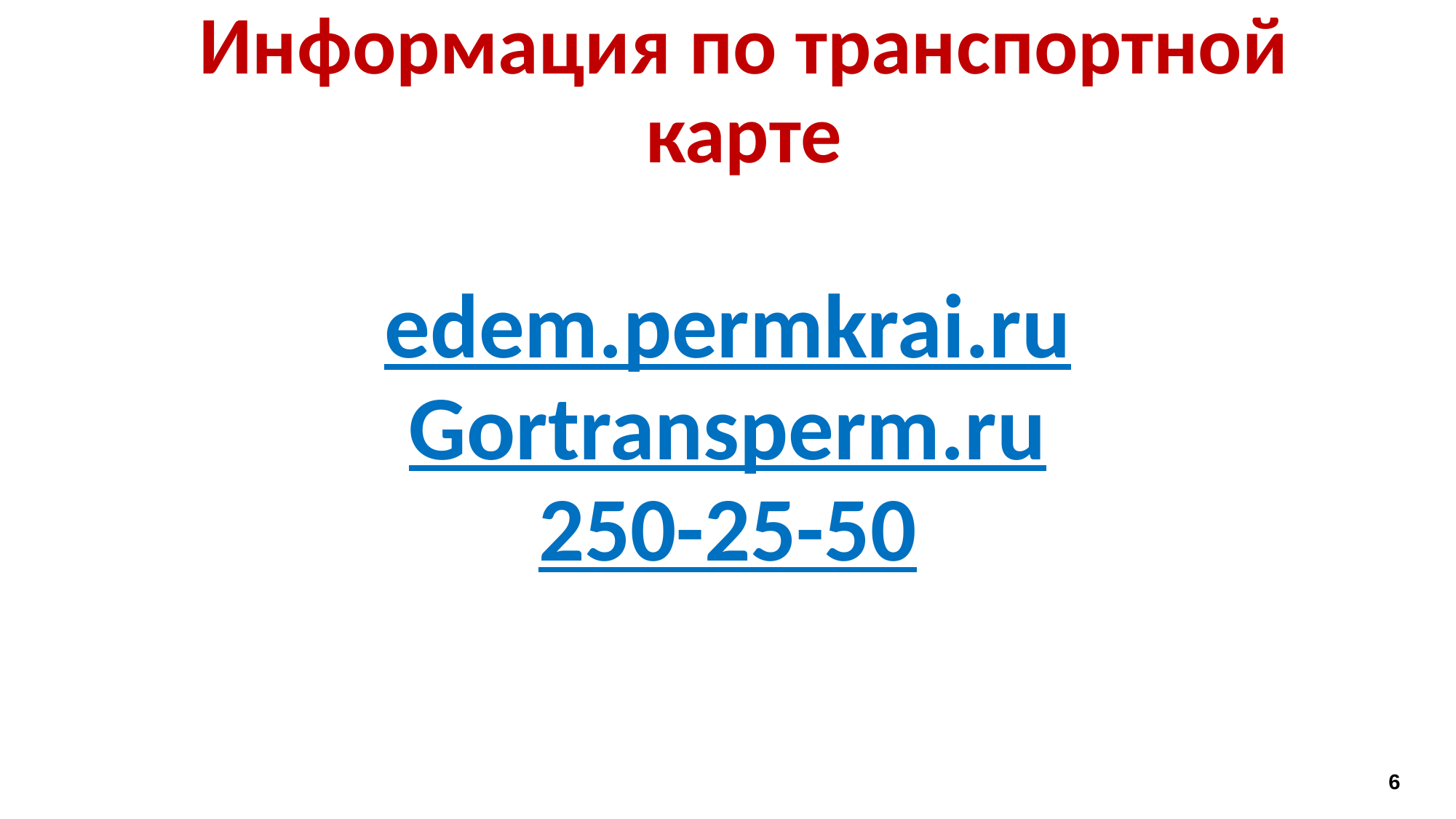

# Информация по транспортной карте

edem.permkrai.ru
Gortransperm.ru
250-25-50

6